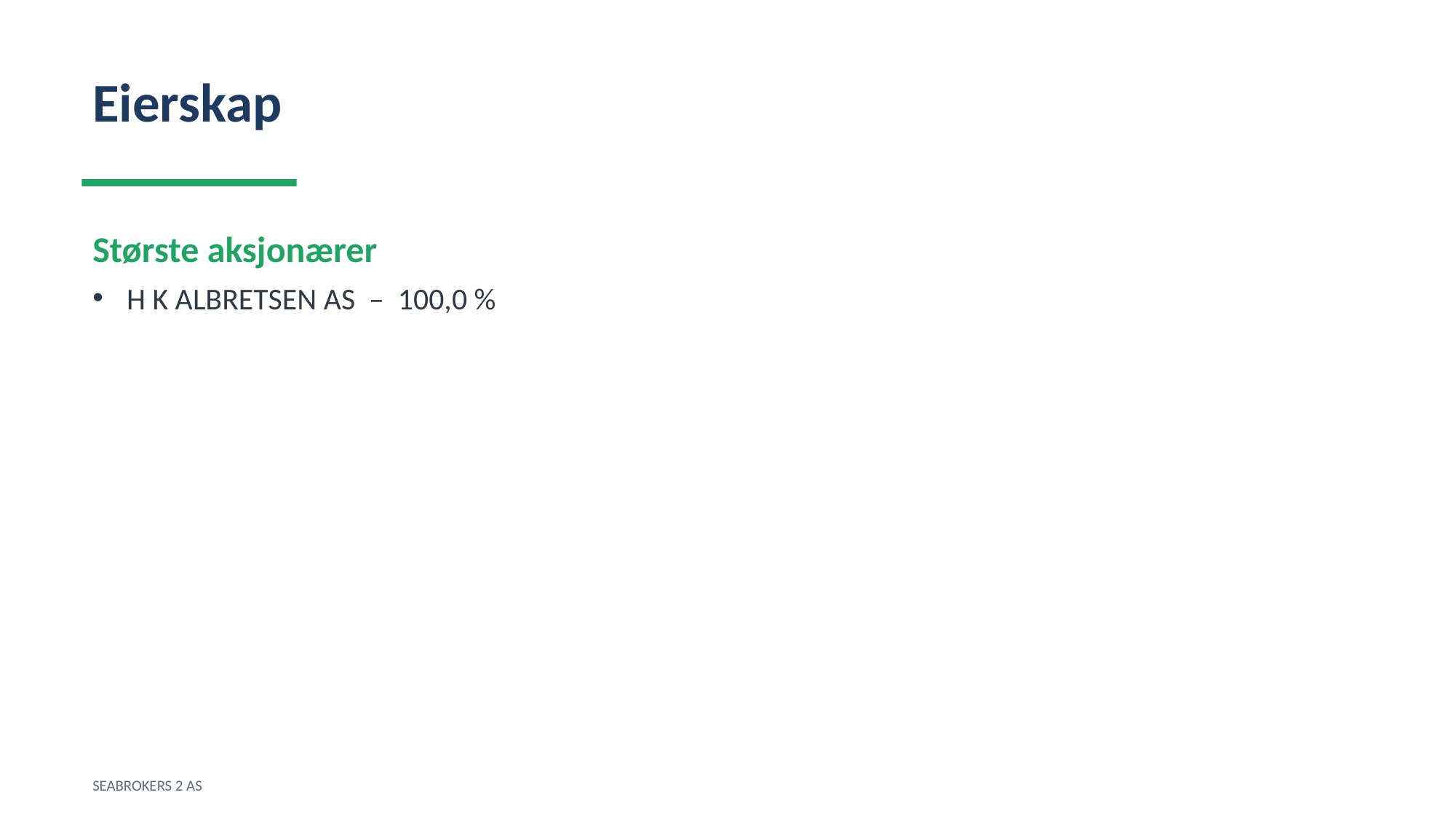

Eierskap

Største aksjonærer
H K ALBRETSEN AS  –  100,0 %
SEABROKERS 2 AS